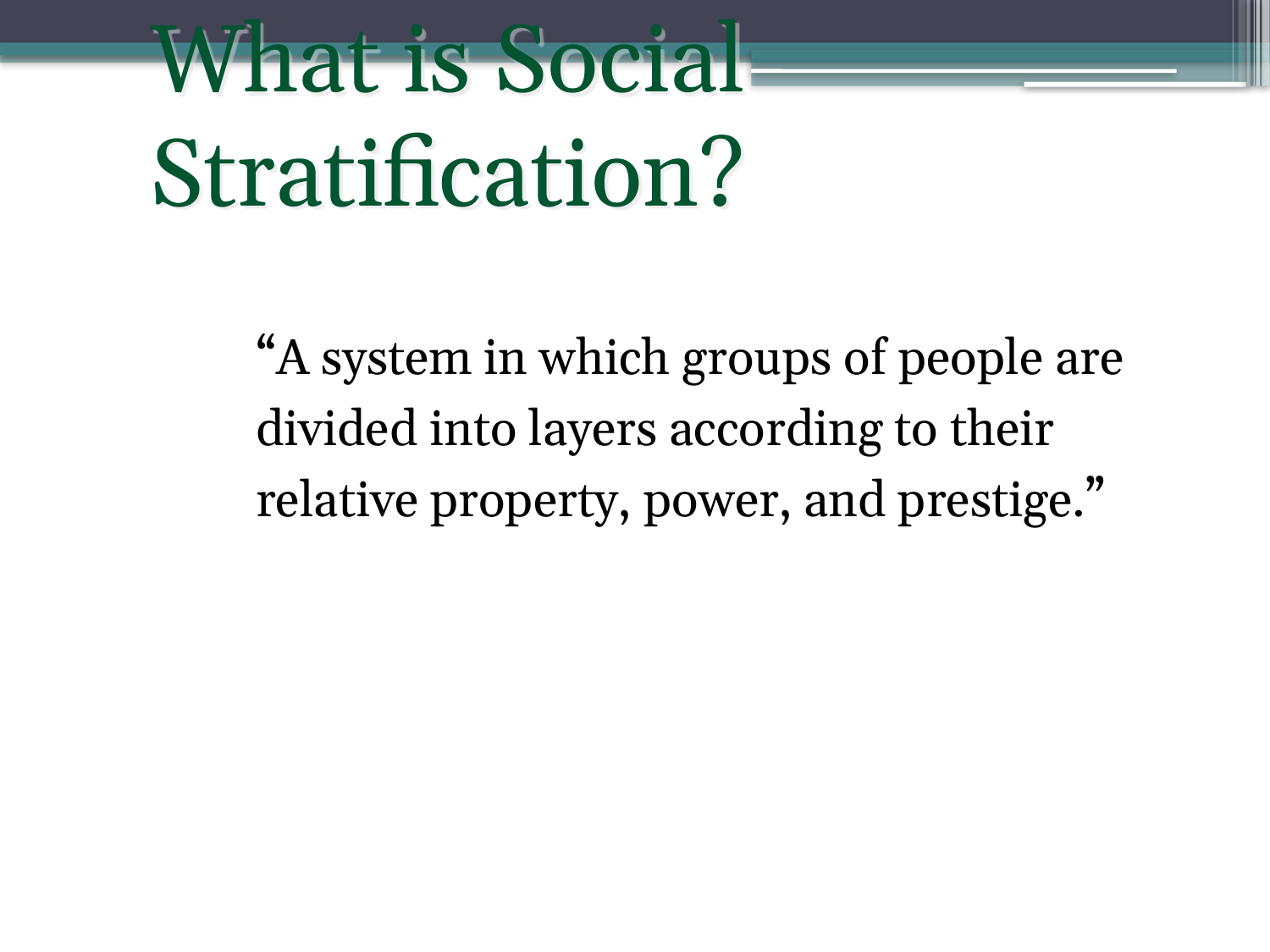

What is Social Stratification?
“A system in which groups of people are divided into layers according to their relative property, power, and prestige.”